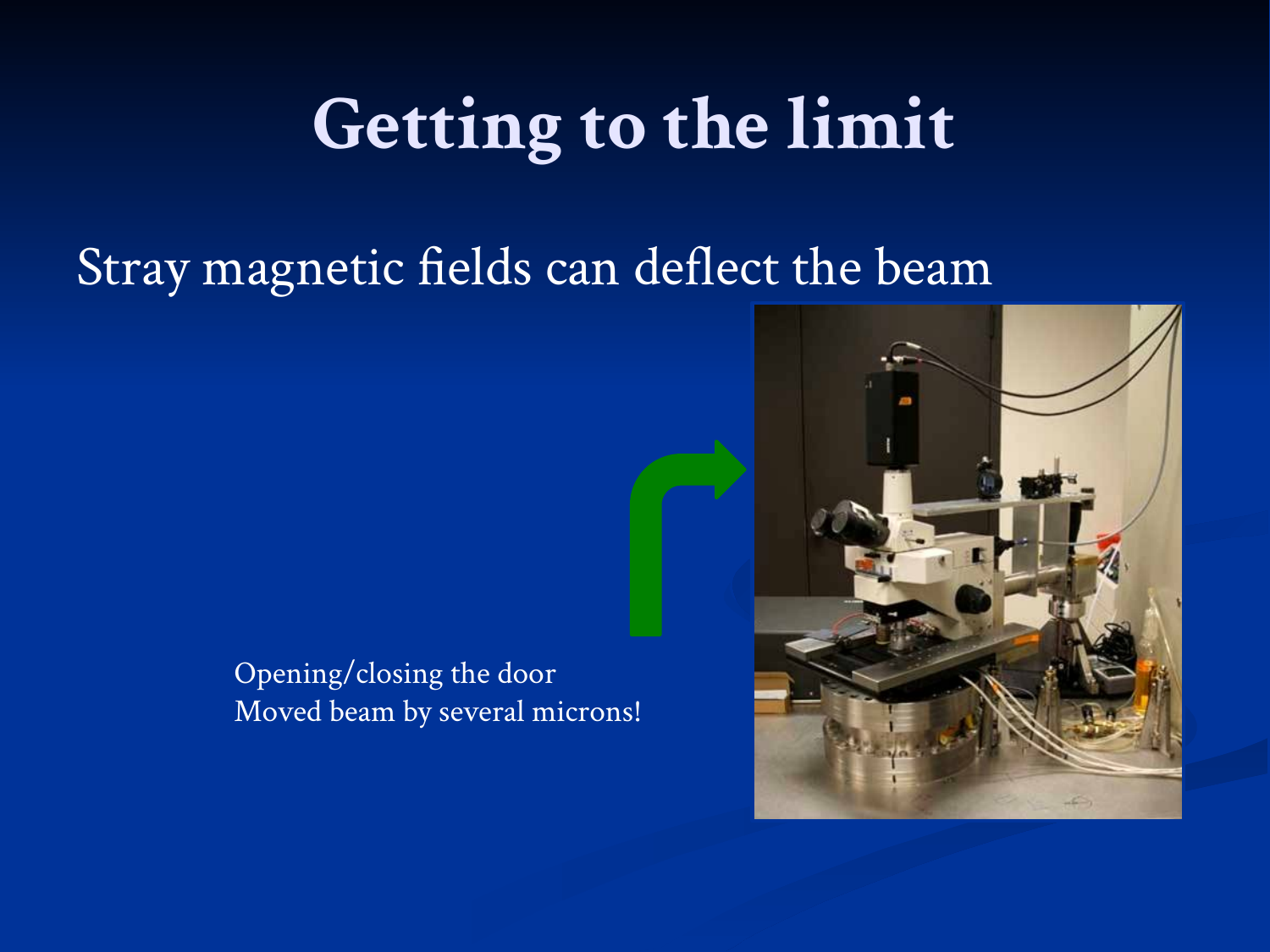

# Getting to the limit
Stray magnetic fields can deflect the beam

Opening/closing the door
Moved beam by several microns!